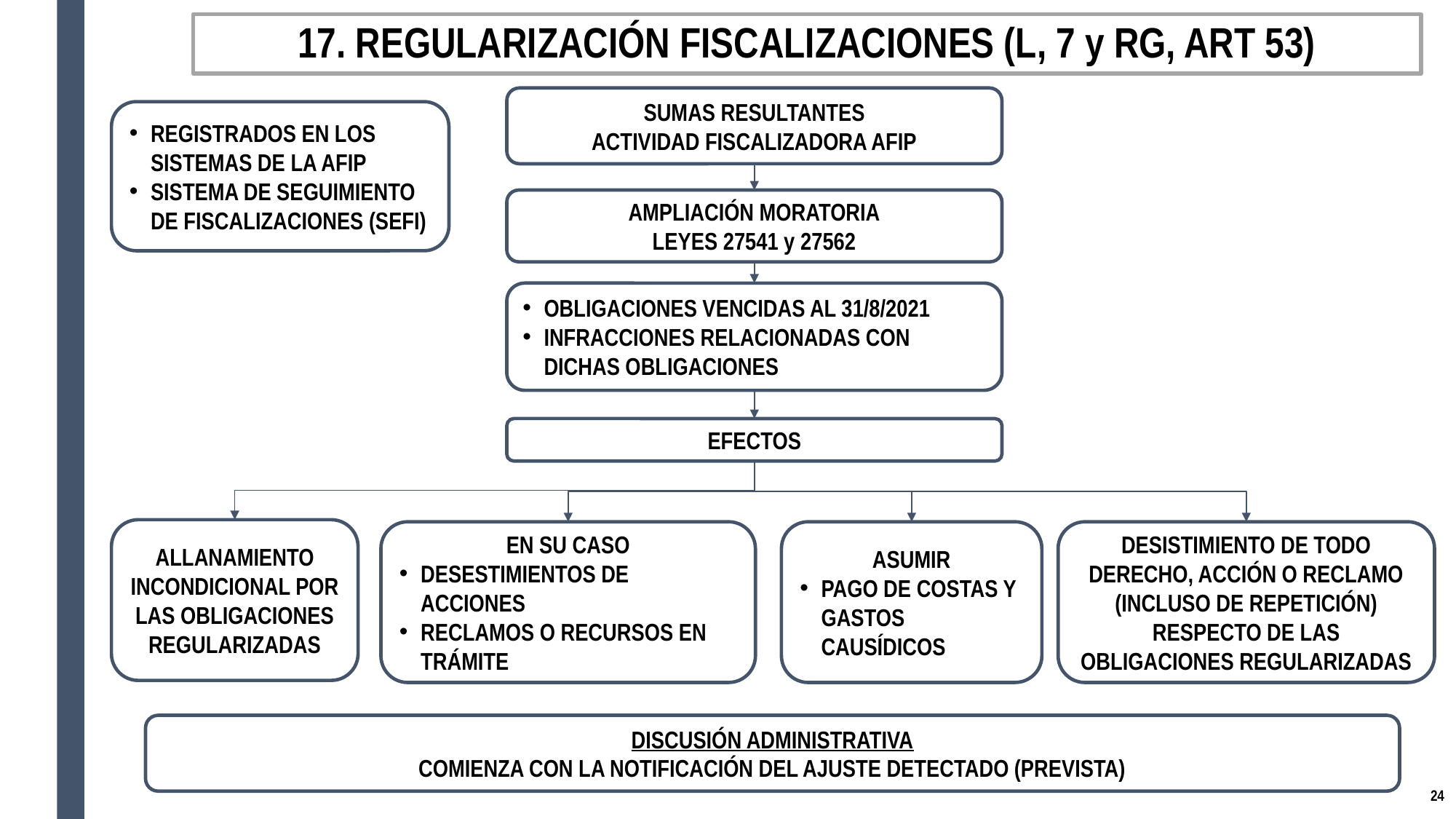

# 17. REGULARIZACIÓN FISCALIZACIONES (L, 7 y RG, ART 53)
SUMAS RESULTANTES
ACTIVIDAD FISCALIZADORA AFIP
REGISTRADOS EN LOS SISTEMAS DE LA AFIP
SISTEMA DE SEGUIMIENTO DE FISCALIZACIONES (SEFI)
AMPLIACIÓN MORATORIA
LEYES 27541 y 27562
OBLIGACIONES VENCIDAS AL 31/8/2021
INFRACCIONES RELACIONADAS CON DICHAS OBLIGACIONES
EFECTOS
ALLANAMIENTO INCONDICIONAL POR LAS OBLIGACIONES REGULARIZADAS
EN SU CASO
DESESTIMIENTOS DE ACCIONES
RECLAMOS O RECURSOS EN TRÁMITE
ASUMIR
PAGO DE COSTAS Y GASTOS CAUSÍDICOS
DESISTIMIENTO DE TODO DERECHO, ACCIÓN O RECLAMO (INCLUSO DE REPETICIÓN) RESPECTO DE LAS OBLIGACIONES REGULARIZADAS
DISCUSIÓN ADMINISTRATIVA
COMIENZA CON LA NOTIFICACIÓN DEL AJUSTE DETECTADO (PREVISTA)
24